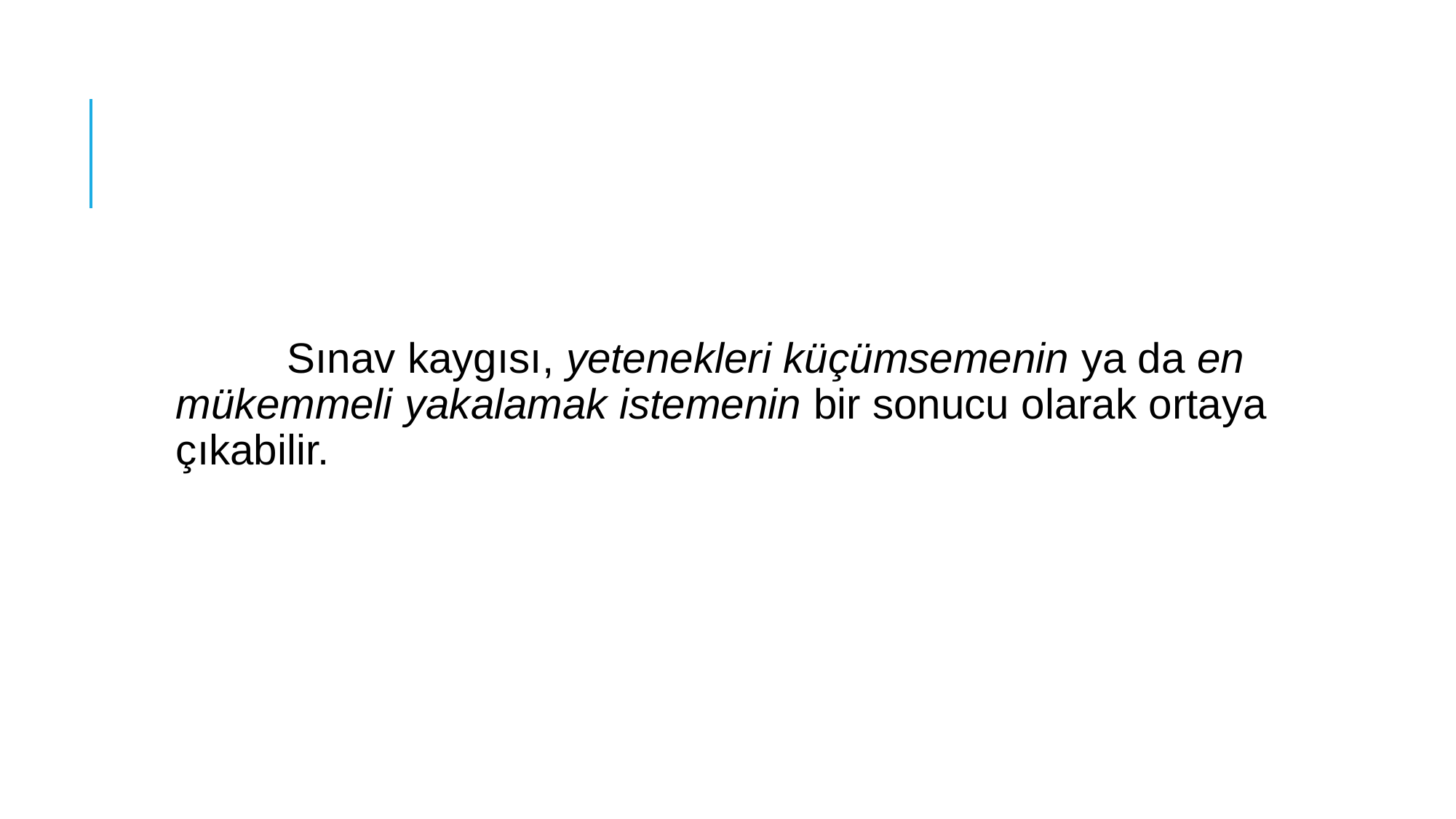

Sınav kaygısı, yetenekleri küçümsemenin ya da en mükemmeli yakalamak istemenin bir sonucu olarak ortaya çıkabilir.